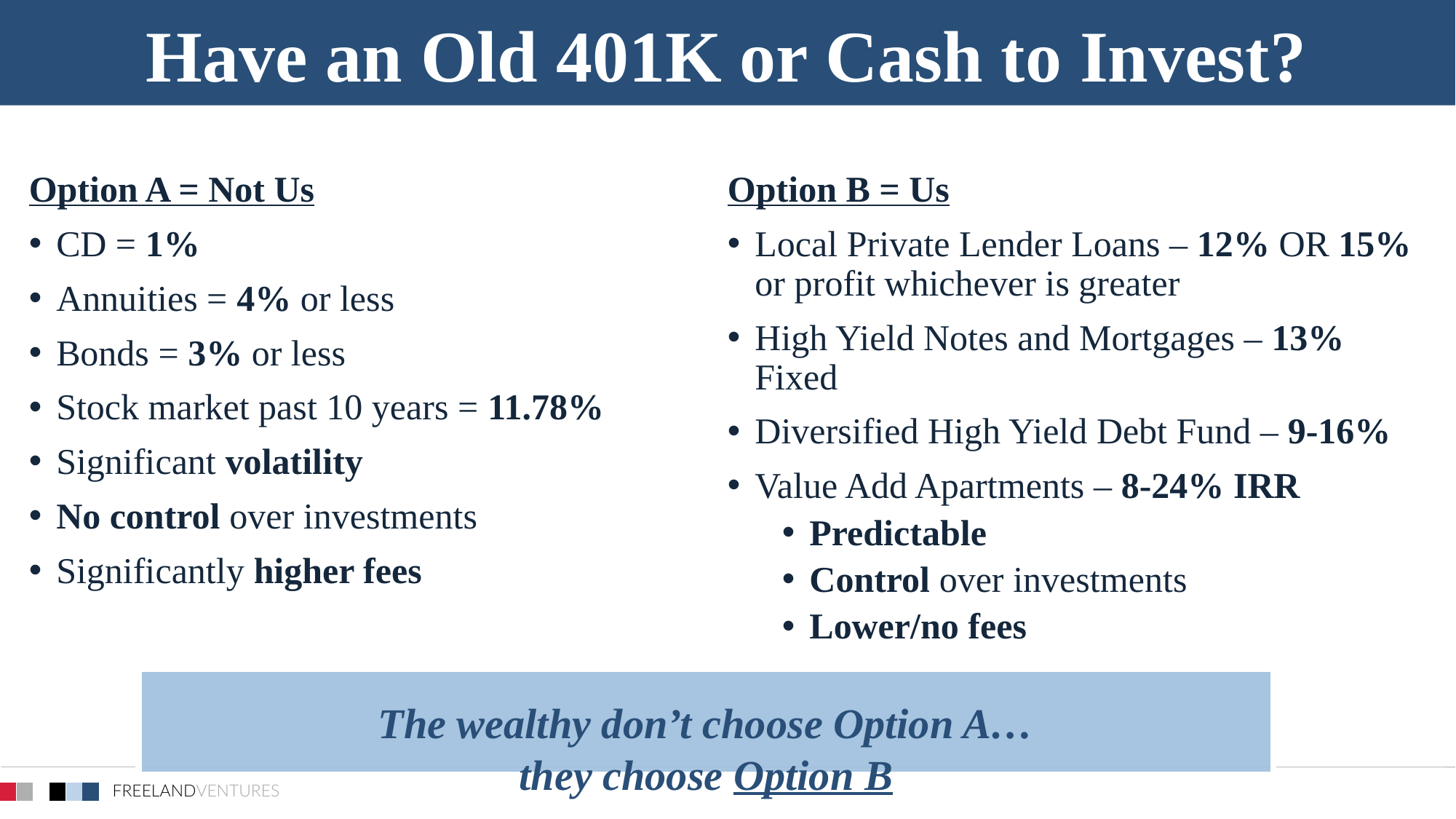

Have an Old 401K or Cash to Invest?
Option A = Not Us
CD = 1%
Annuities = 4% or less
Bonds = 3% or less
Stock market past 10 years = 11.78%
Significant volatility
No control over investments
Significantly higher fees

Option B = Us
Local Private Lender Loans – 12% OR 15% or profit whichever is greater
High Yield Notes and Mortgages – 13% Fixed
Diversified High Yield Debt Fund – 9-16%
Value Add Apartments – 8-24% IRR
Predictable
Control over investments
Lower/no fees

The wealthy don’t choose Option A…
they choose Option B